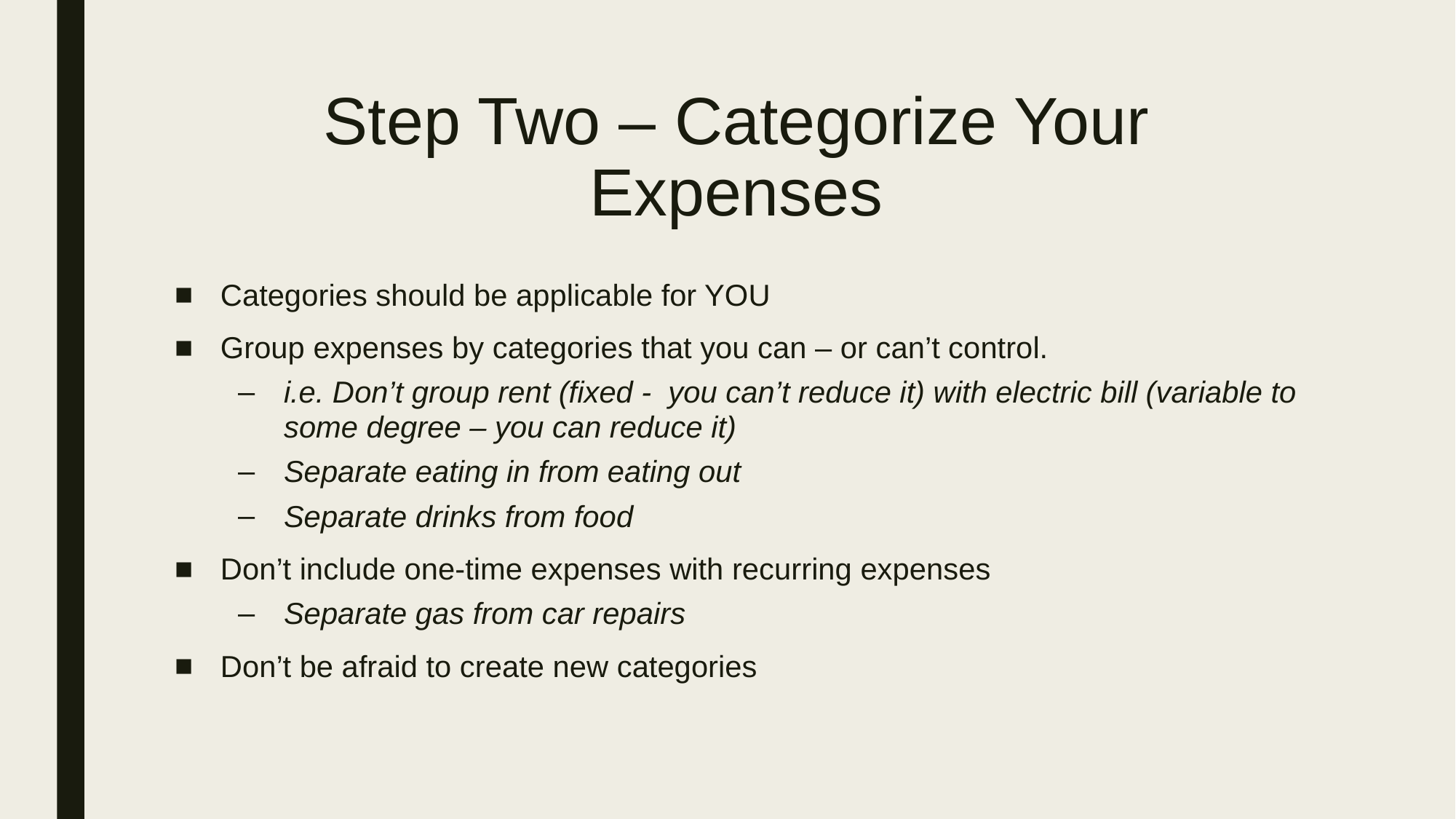

# Step Two – Categorize Your Expenses
Categories should be applicable for YOU
Group expenses by categories that you can – or can’t control.
i.e. Don’t group rent (fixed -  you can’t reduce it) with electric bill (variable to some degree – you can reduce it)
Separate eating in from eating out
Separate drinks from food
Don’t include one-time expenses with recurring expenses
Separate gas from car repairs
Don’t be afraid to create new categories